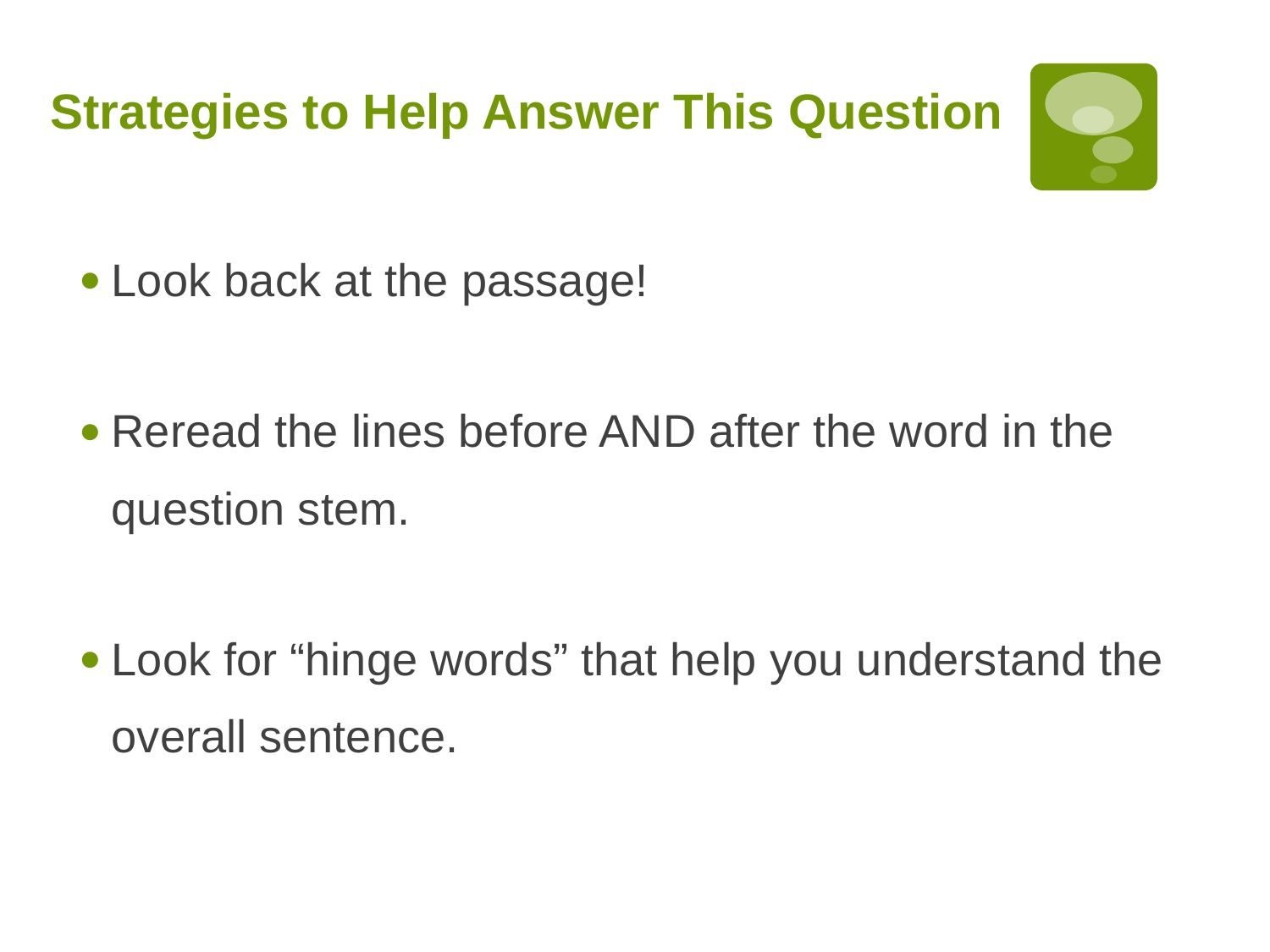

# Strategies to Help Answer This Question
Look back at the passage!
Reread the lines before AND after the word in the question stem.
Look for “hinge words” that help you understand the overall sentence.